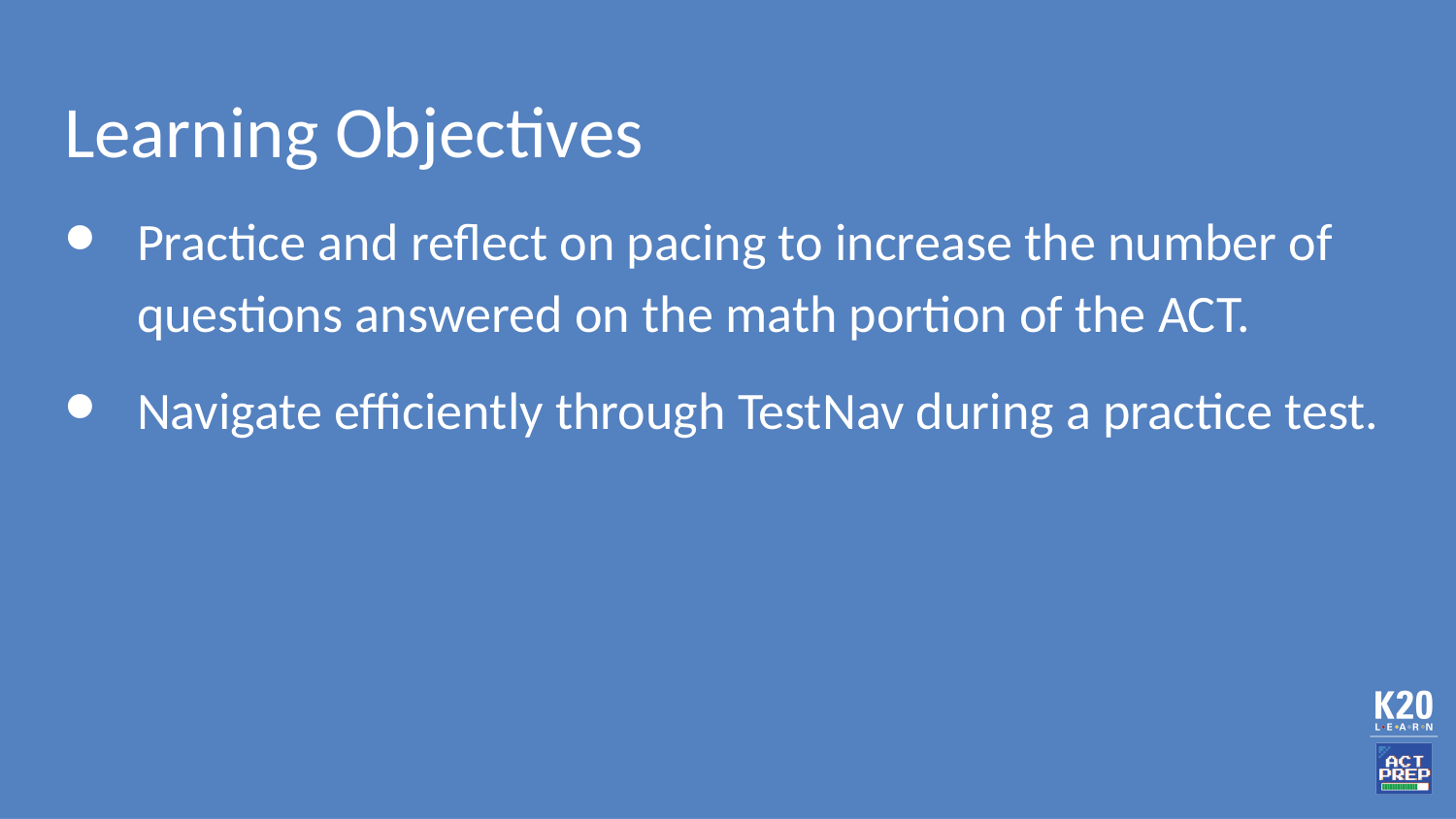

# Learning Objectives
Practice and reflect on pacing to increase the number of questions answered on the math portion of the ACT.
Navigate efficiently through TestNav during a practice test.